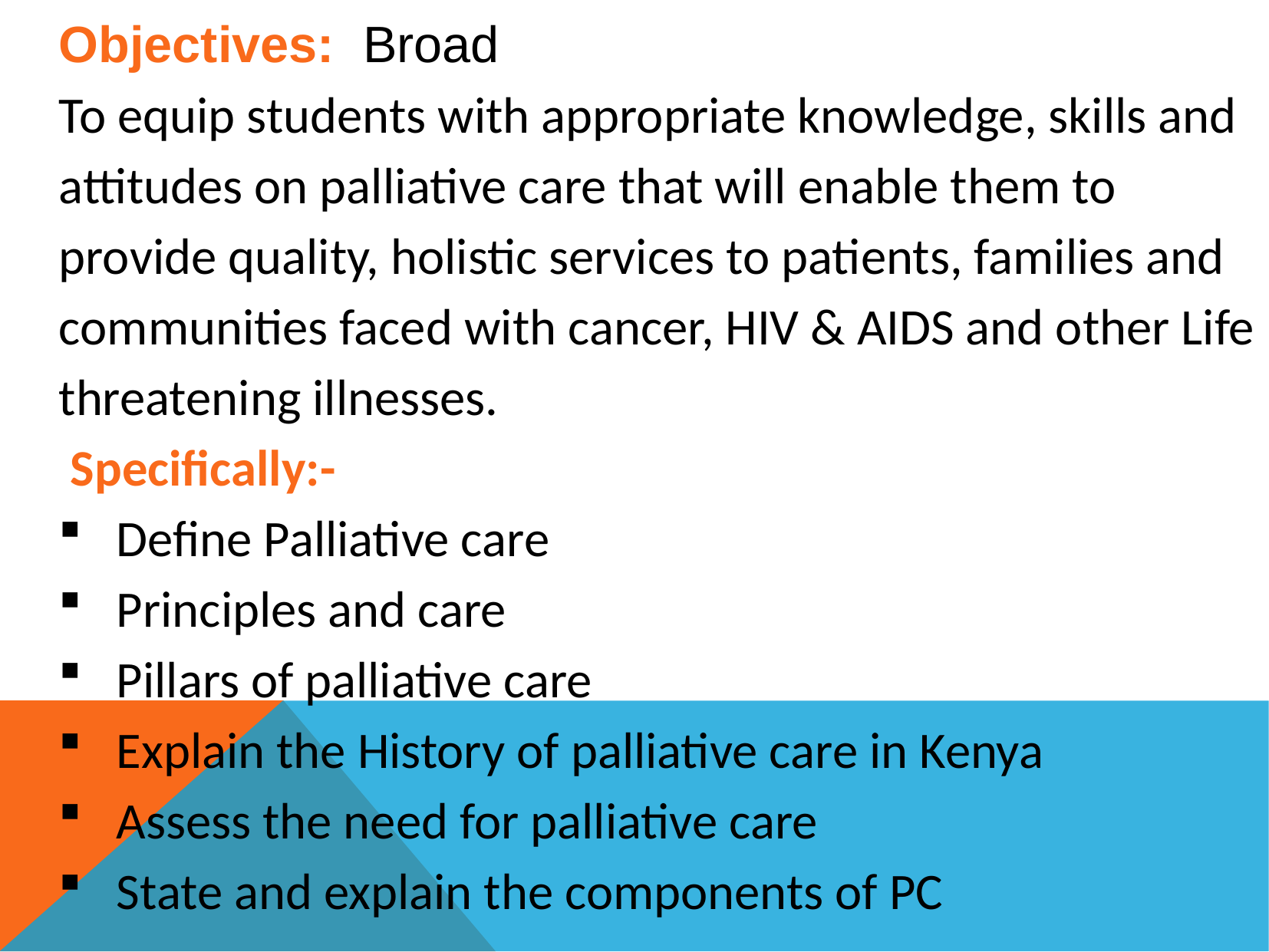

Objectives:  Broad
To equip students with appropriate knowledge, skills and attitudes on palliative care that will enable them to provide quality, holistic services to patients, families and communities faced with cancer, HIV & AIDS and other Life threatening illnesses.
 Specifically:-
Define Palliative care
Principles and care
Pillars of palliative care
Explain the History of palliative care in Kenya
Assess the need for palliative care
State and explain the components of PC